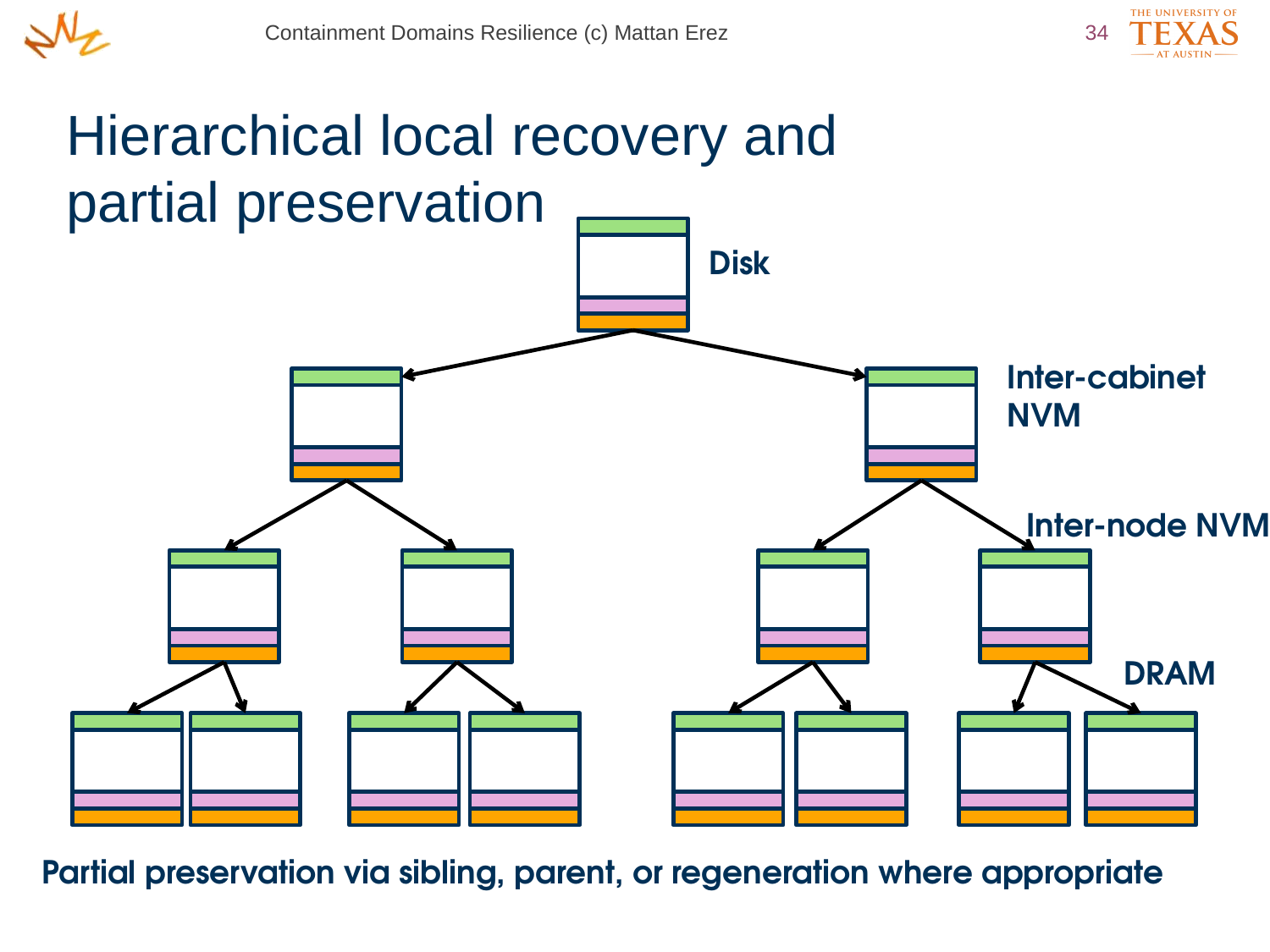

Containment Domains Resilience (c) Mattan Erez
34
# Hierarchical local recovery and partial preservation

Disk
Inter-cabinet NVM

Inter-node NVM

DRAM

Partial preservation via sibling, parent, or regeneration where appropriate